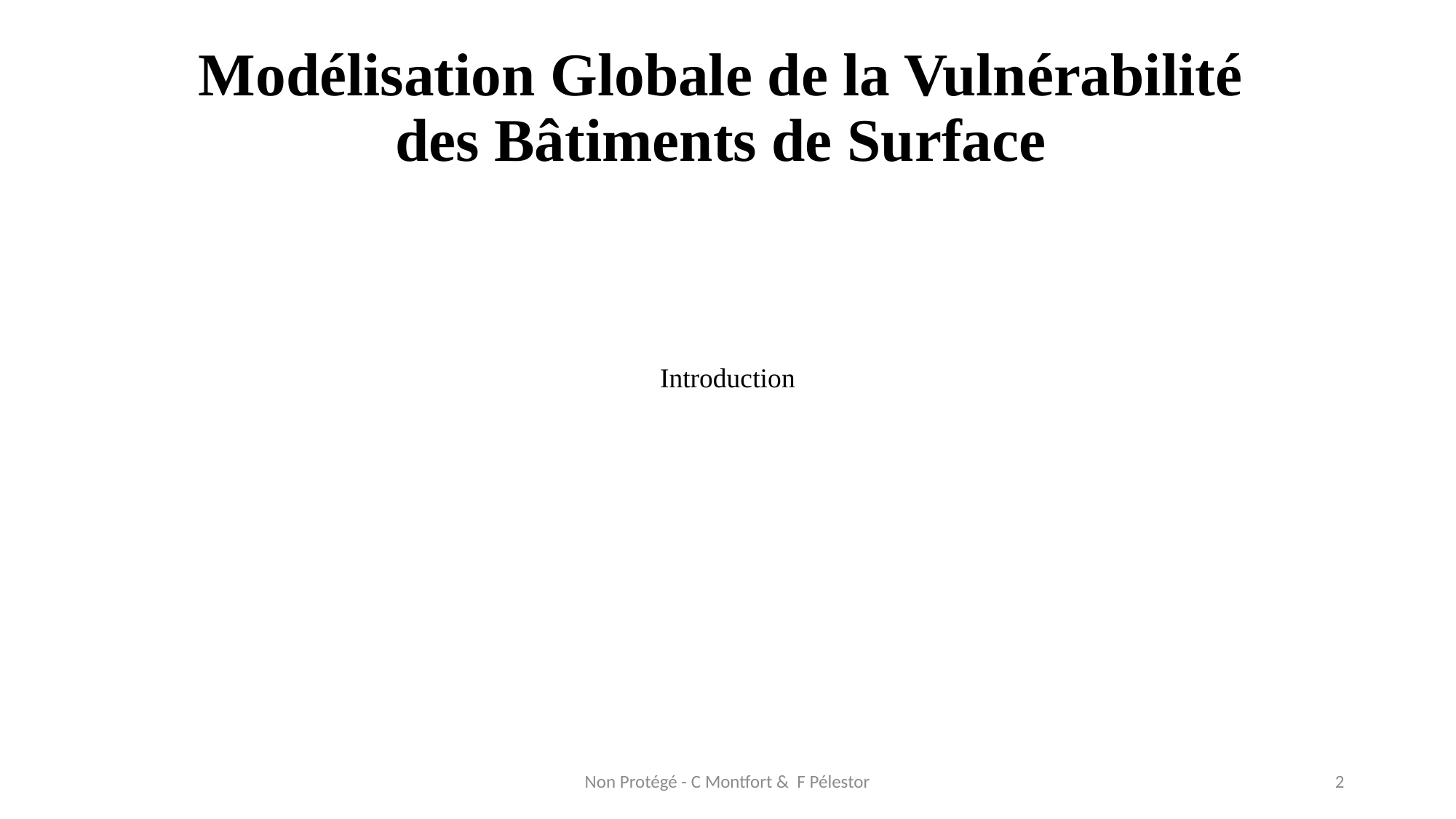

Modélisation Globale de la Vulnérabilité des Bâtiments de Surface
Introduction

Non Protégé - C Montfort &  F Pélestor
2